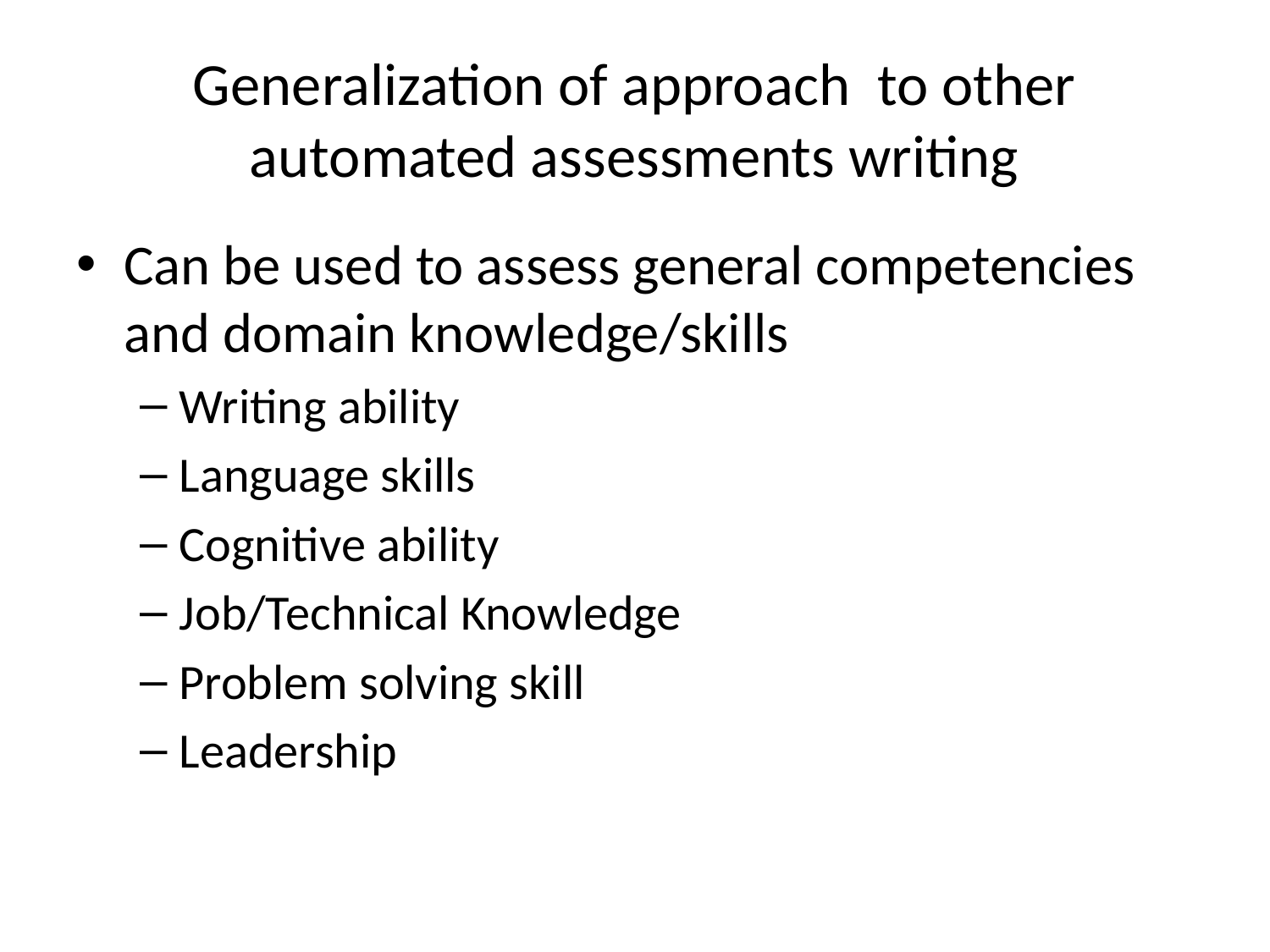

# Generalization of approach  to other automated assessments writing
Can be used to assess general competencies and domain knowledge/skills
Writing ability
Language skills
Cognitive ability
Job/Technical Knowledge
Problem solving skill
Leadership